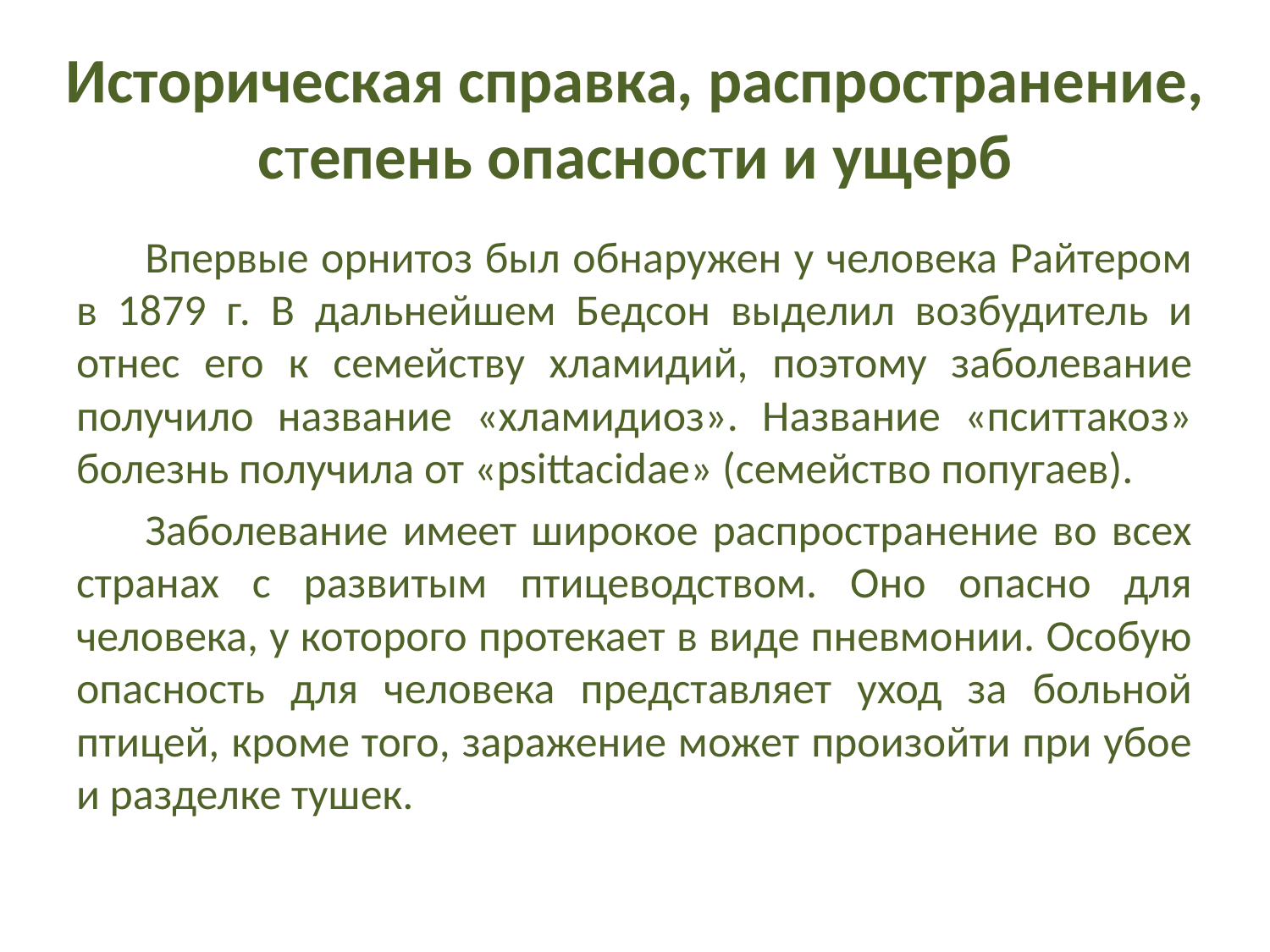

# Историческая справка, распространение, степень опасности и ущерб
Впервые орнитоз был обнаружен у человека Райтером в 1879 г. В дальнейшем Бедсон выделил возбудитель и отнес его к семейству хламидий, поэтому заболевание получило название «хламидиоз». Название «пситтакоз» болезнь получила от «psittacidae» (семейство попугаев).
Заболевание имеет широкое распространение во всех странах с развитым птицеводством. Оно опасно для человека, у которого протекает в виде пневмонии. Особую опасность для человека представляет уход за больной птицей, кроме того, заражение может произойти при убое и разделке тушек.